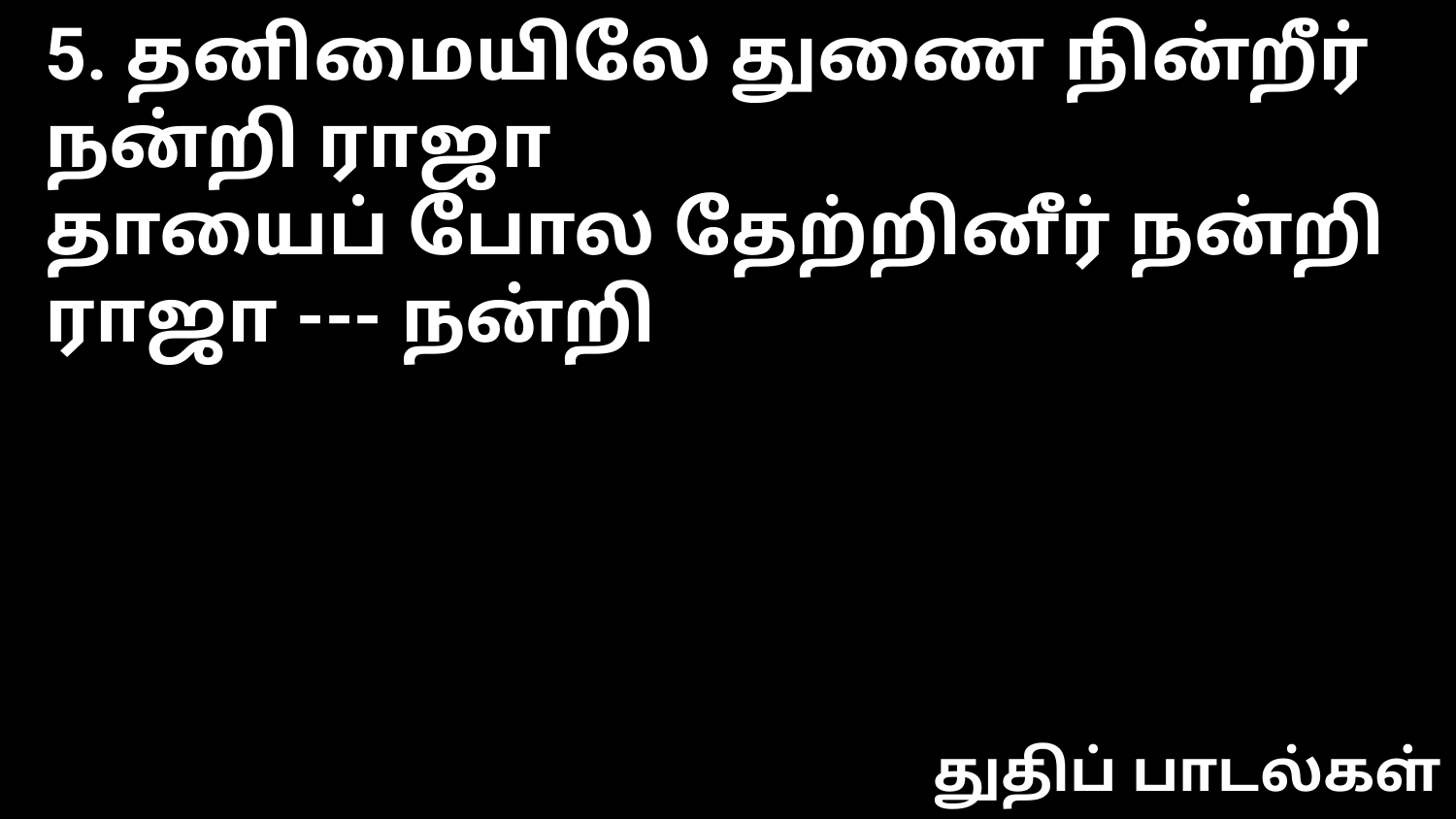

5. தனிமையிலே துணை நின்றீர் நன்றி ராஜா
தாயைப் போல தேற்றினீர் நன்றி ராஜா --- நன்றி

துதிப் பாடல்கள்